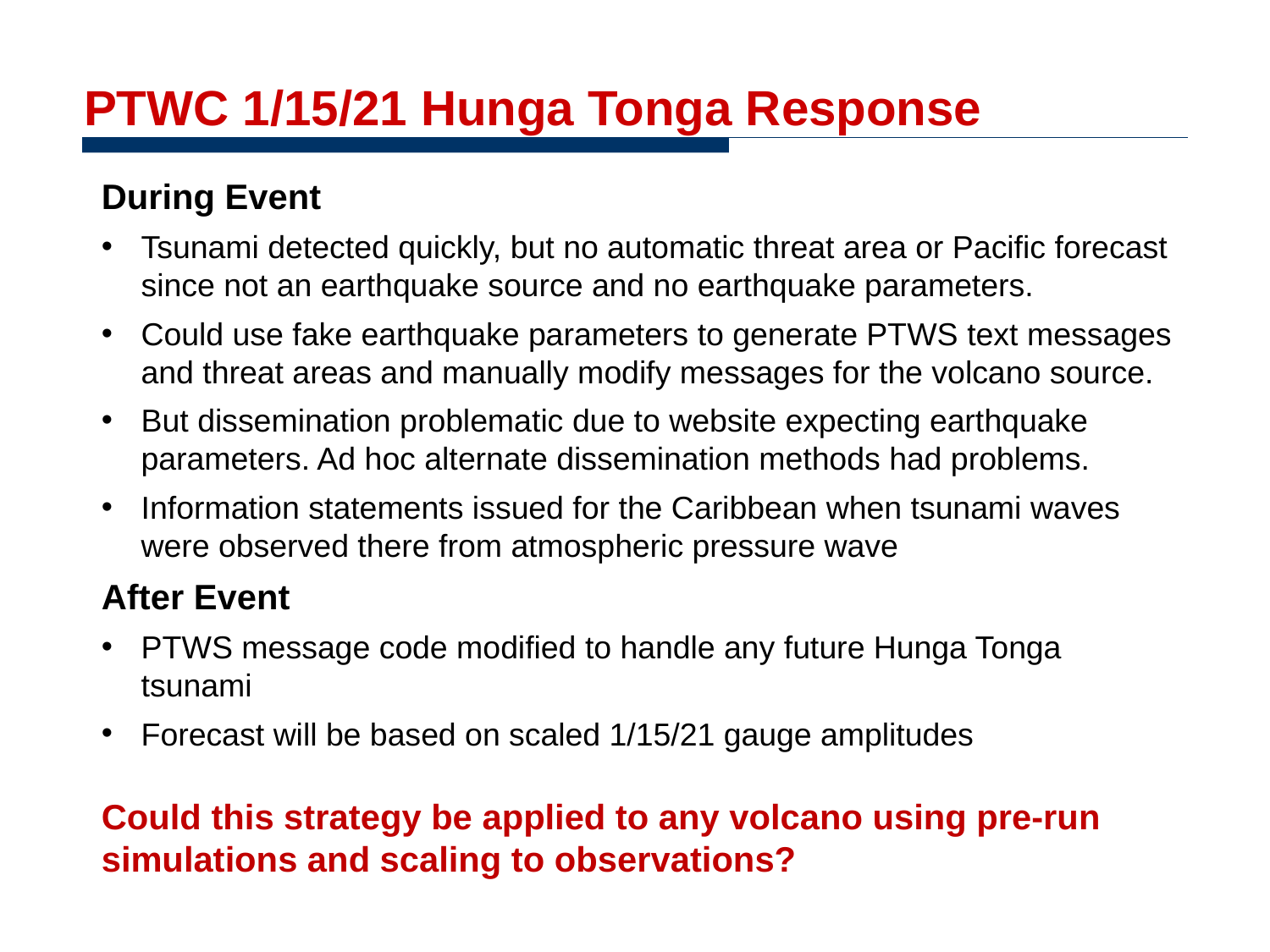

# PTWC 1/15/21 Hunga Tonga Response
During Event
Tsunami detected quickly, but no automatic threat area or Pacific forecast since not an earthquake source and no earthquake parameters.
Could use fake earthquake parameters to generate PTWS text messages and threat areas and manually modify messages for the volcano source.
But dissemination problematic due to website expecting earthquake parameters. Ad hoc alternate dissemination methods had problems.
Information statements issued for the Caribbean when tsunami waves were observed there from atmospheric pressure wave
After Event
PTWS message code modified to handle any future Hunga Tonga tsunami
Forecast will be based on scaled 1/15/21 gauge amplitudes
Could this strategy be applied to any volcano using pre-run simulations and scaling to observations?